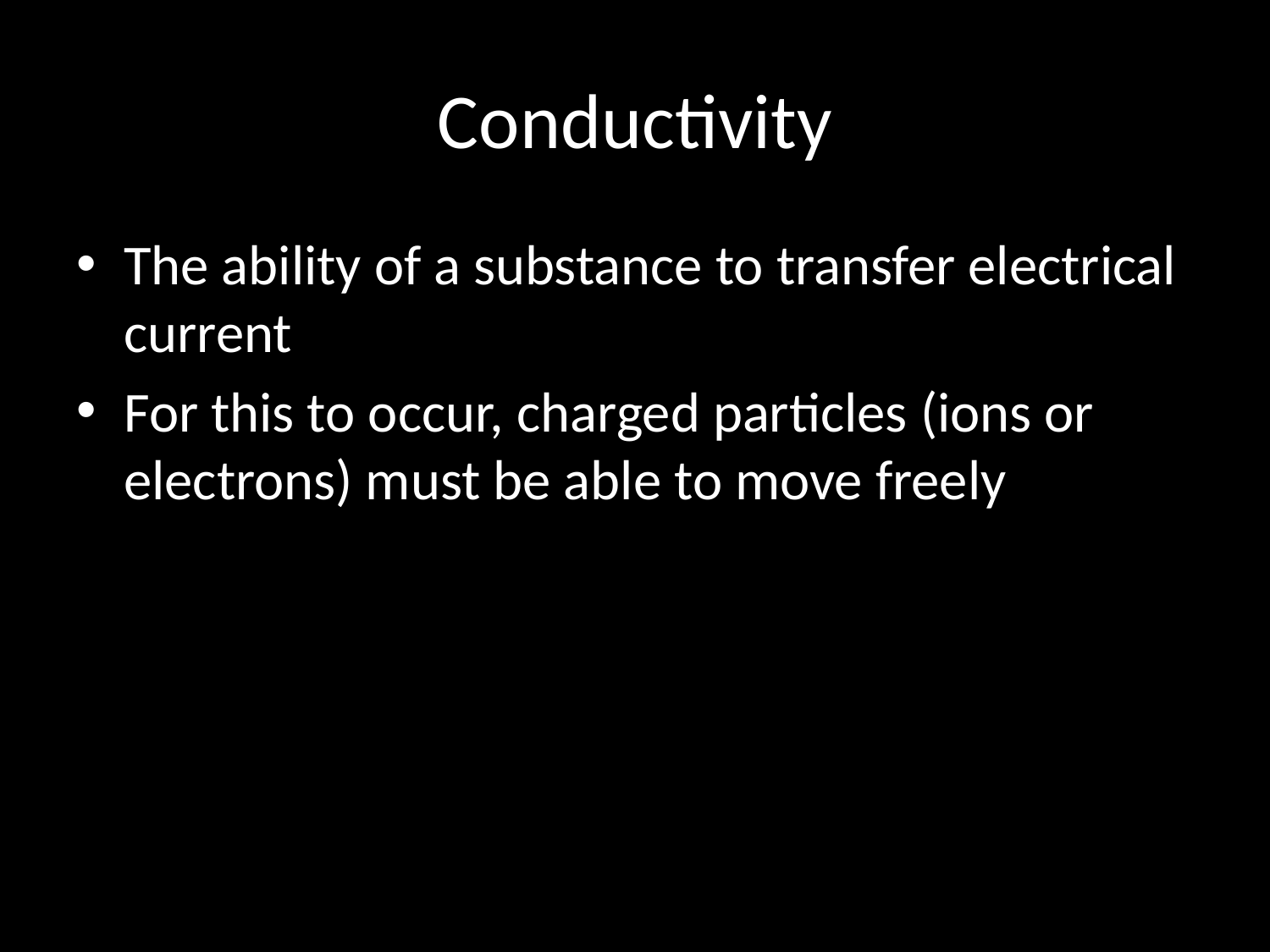

# Conductivity
The ability of a substance to transfer electrical current
For this to occur, charged particles (ions or electrons) must be able to move freely